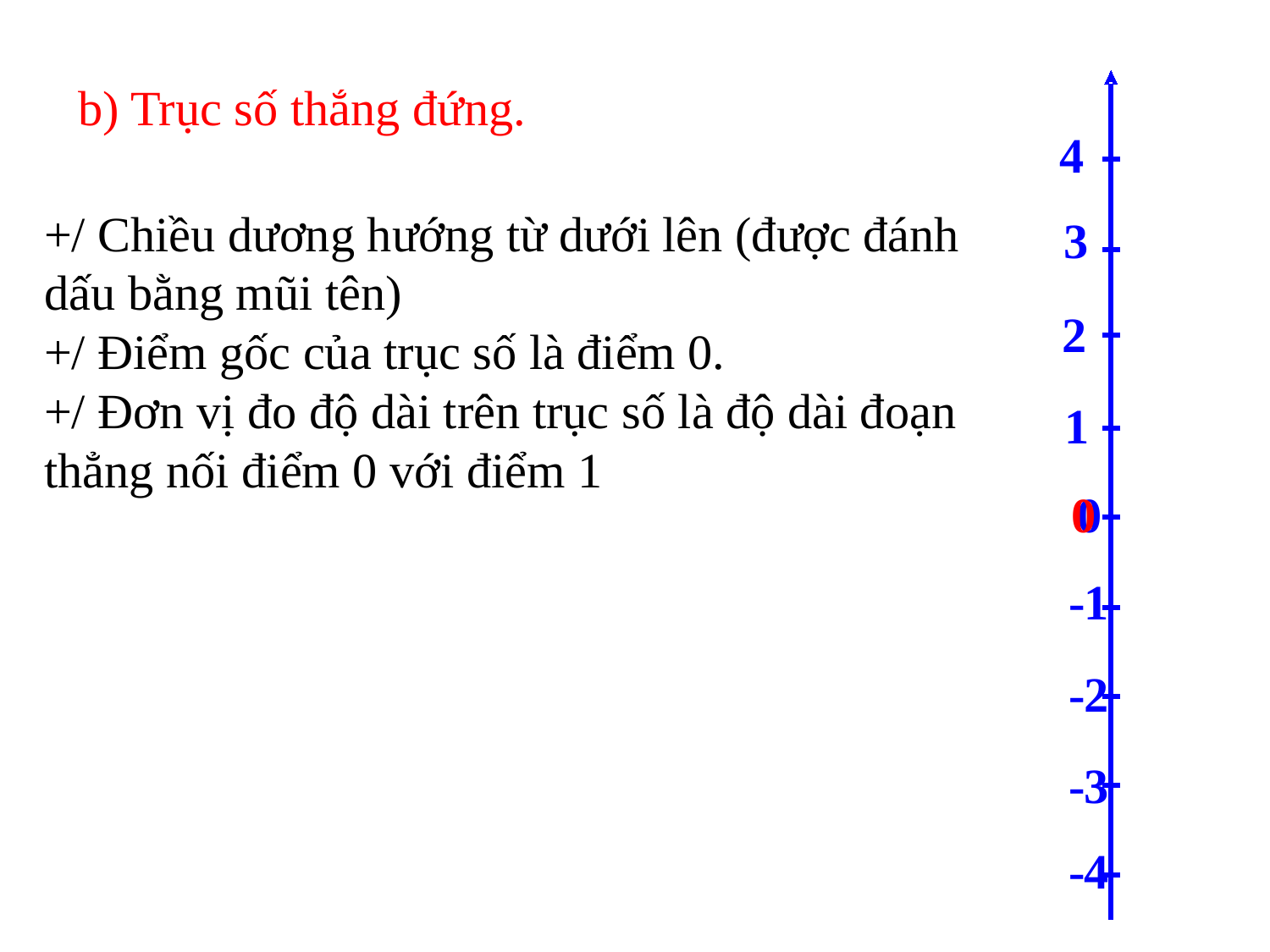

4

3

2

1

0

-
1

-
2

-
3

-
4

b) Trục số thắng đứng.
+/ Chiều dương hướng từ dưới lên (được đánh dấu bằng mũi tên)
+/ Điểm gốc của trục số là điểm 0.
+/ Đơn vị đo độ dài trên trục số là độ dài đoạn thẳng nối điểm 0 với điểm 1

0